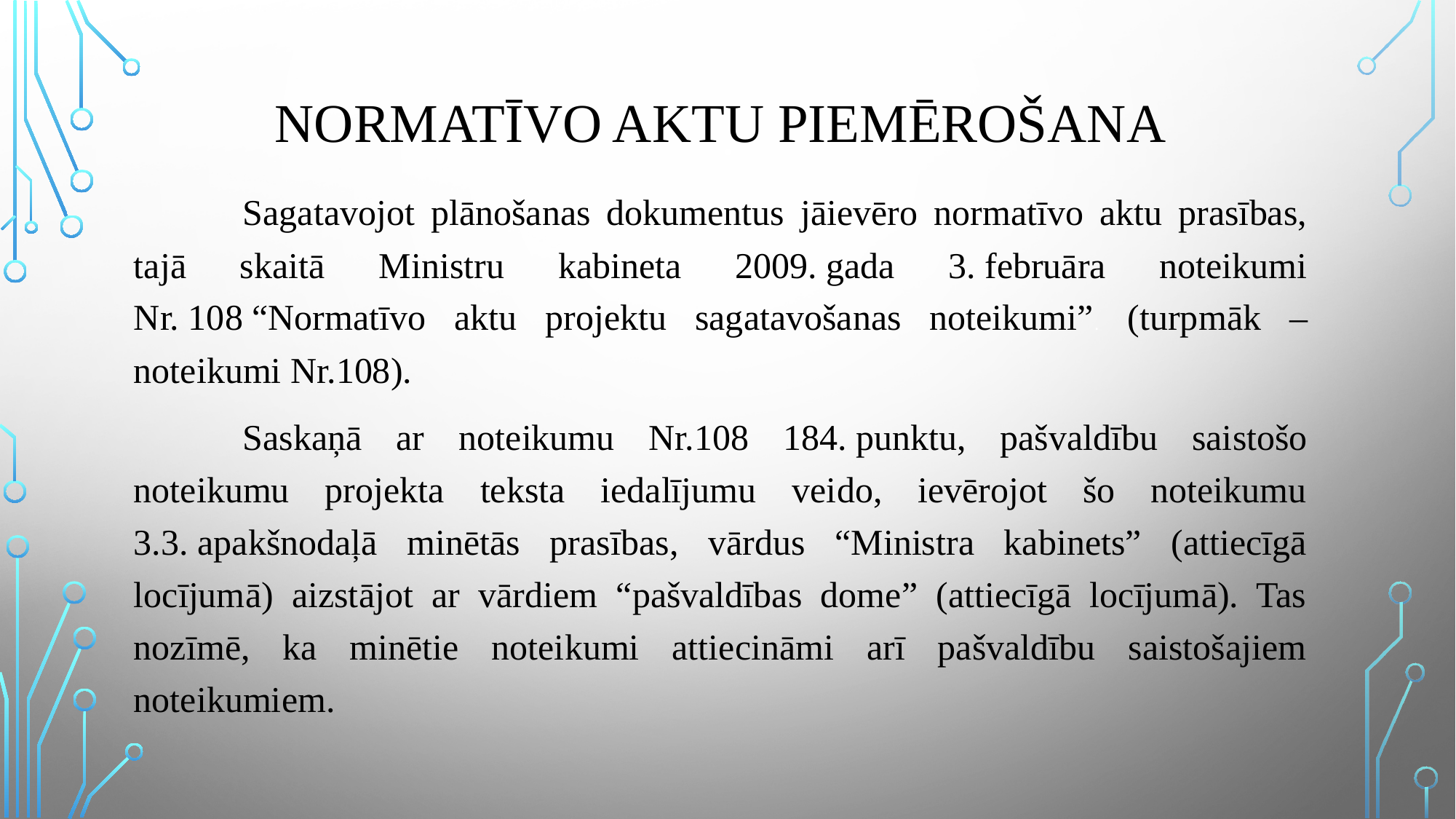

# NORMATĪVO AKTU PIEMĒROŠANA
	Sagatavojot plānošanas dokumentus jāievēro normatīvo aktu prasības, tajā skaitā Ministru kabineta 2009. gada 3. februāra noteikumi Nr. 108 “Normatīvo aktu projektu sagatavošanas noteikumi”. (turpmāk – noteikumi Nr.108).
	Saskaņā ar noteikumu Nr.108 184. punktu, pašvaldību saistošo noteikumu projekta teksta iedalījumu veido, ievērojot šo noteikumu 3.3. apakšnodaļā minētās prasības, vārdus “Ministra kabinets” (attiecīgā locījumā) aizstājot ar vārdiem “pašvaldības dome” (attiecīgā locījumā). Tas nozīmē, ka minētie noteikumi attiecināmi arī pašvaldību saistošajiem noteikumiem.